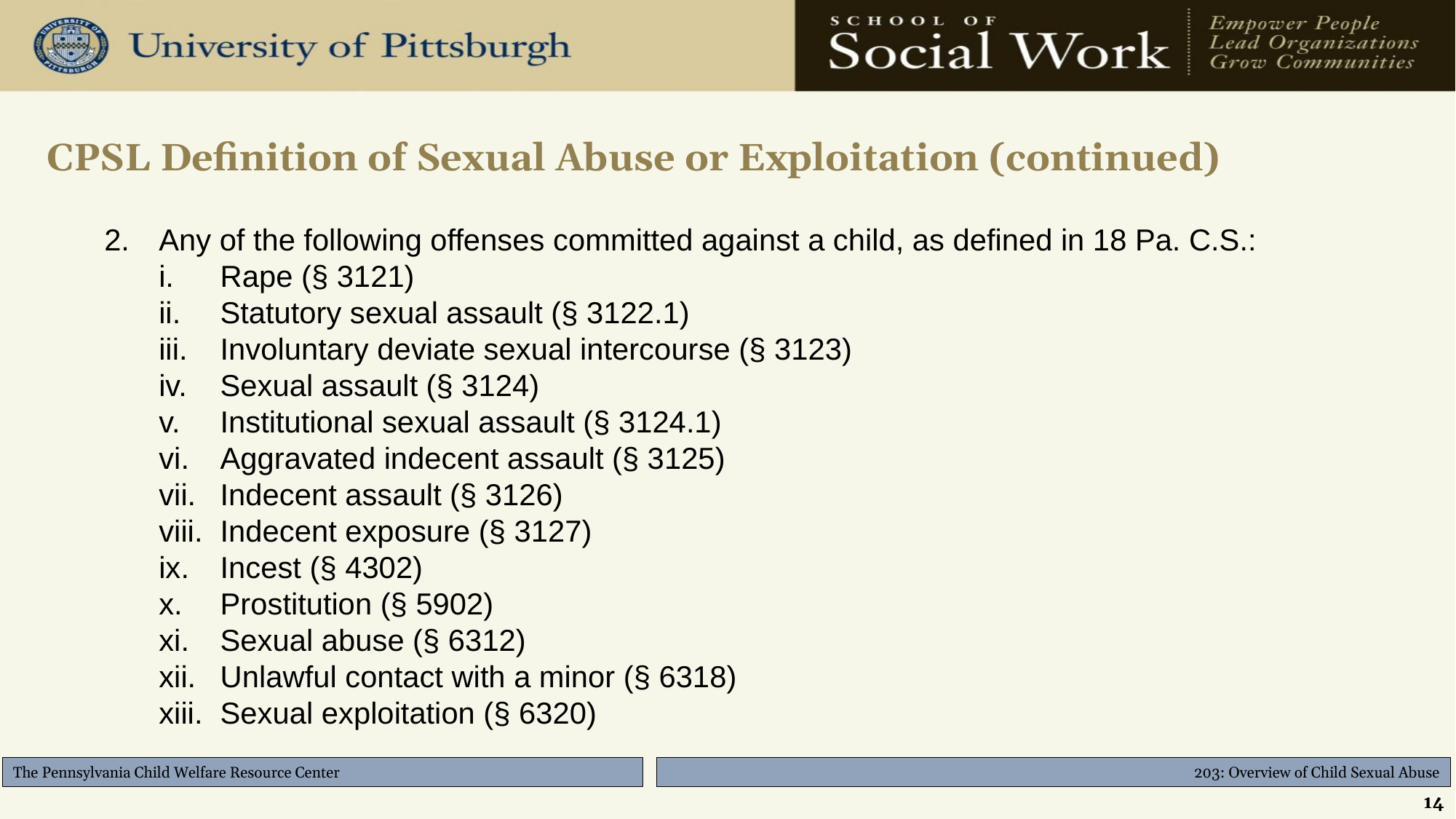

CPSL Definition of Sexual Abuse or Exploitation (continued)

Any of the following offenses committed against a child, as defined in 18 Pa. C.S.:
Rape (§ 3121)
Statutory sexual assault (§ 3122.1)
Involuntary deviate sexual intercourse (§ 3123)
Sexual assault (§ 3124)
Institutional sexual assault (§ 3124.1)
Aggravated indecent assault (§ 3125)
Indecent assault (§ 3126)
Indecent exposure (§ 3127)
Incest (§ 4302)
Prostitution (§ 5902)
Sexual abuse (§ 6312)
Unlawful contact with a minor (§ 6318)
Sexual exploitation (§ 6320)

14